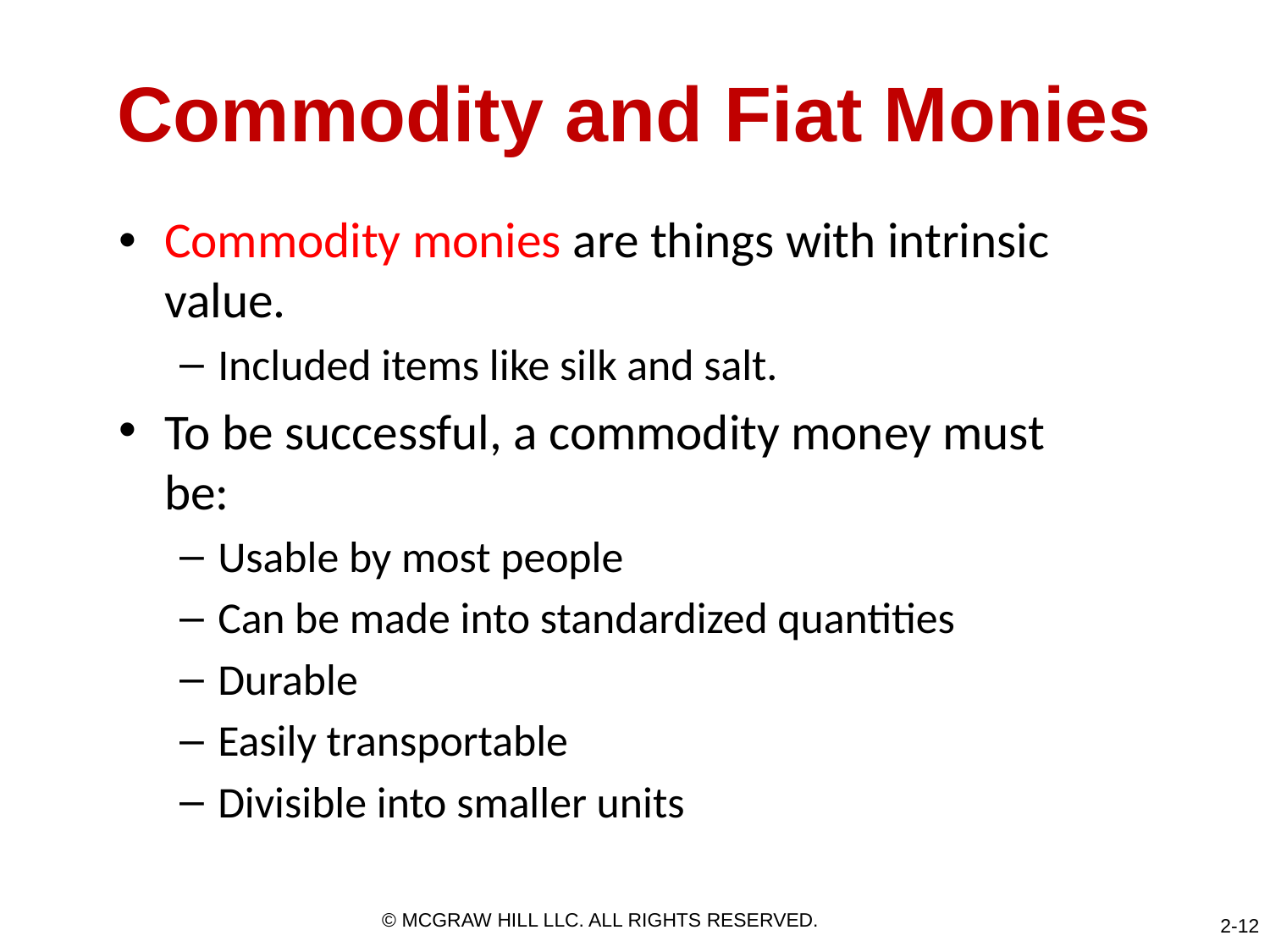

# Commodity and Fiat Monies
Commodity monies are things with intrinsic value.
Included items like silk and salt.
To be successful, a commodity money must be:
Usable by most people
Can be made into standardized quantities
Durable
Easily transportable
Divisible into smaller units
© MCGRAW HILL LLC. ALL RIGHTS RESERVED.
2-12